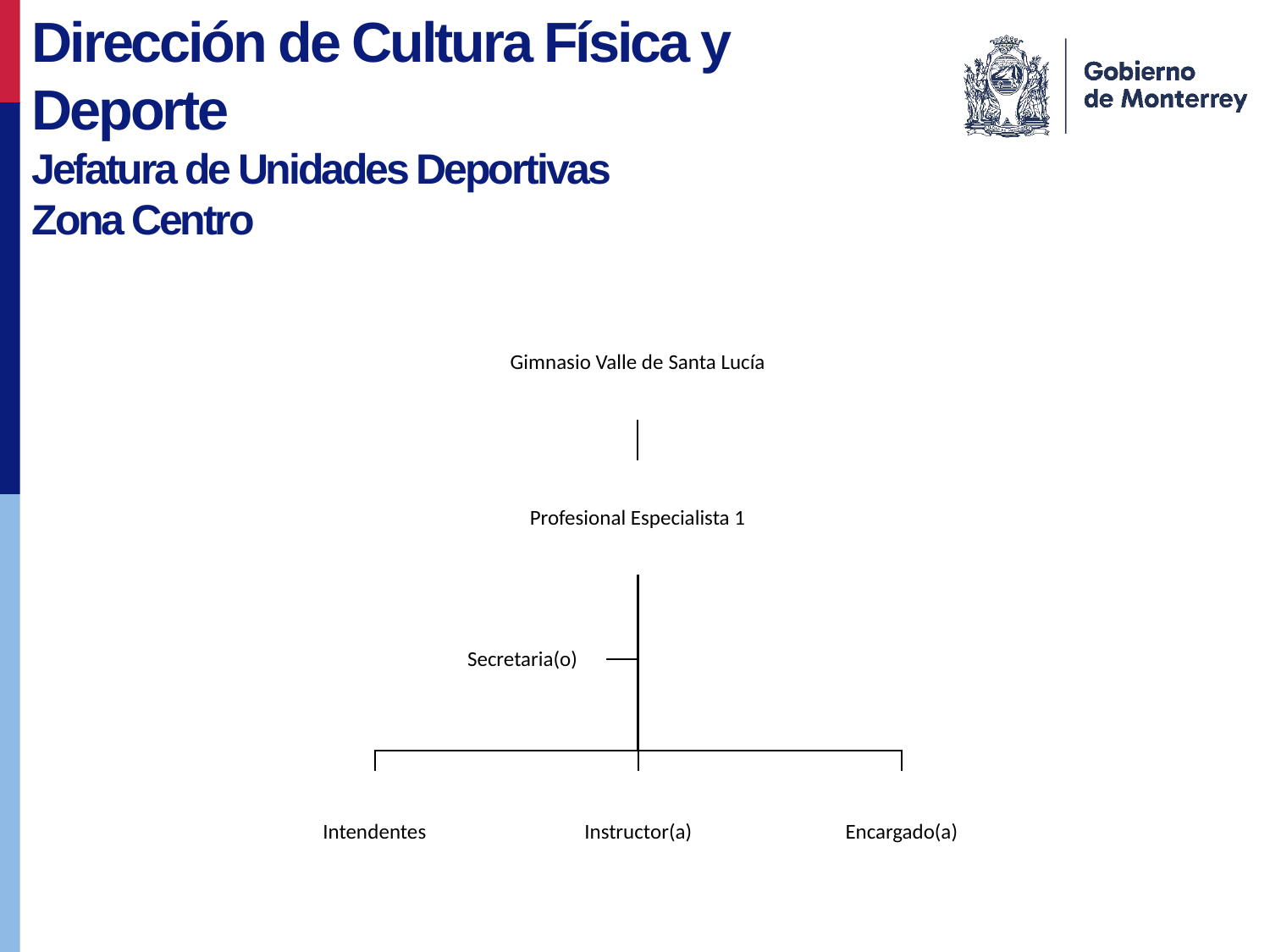

Dirección de Cultura Física y Deporte
Jefatura de Unidades Deportivas
Zona Centro
Gimnasio Valle de Santa Lucía
Profesional Especialista 1
Intendentes
Instructor(a)
Encargado(a)
Secretaria(o)